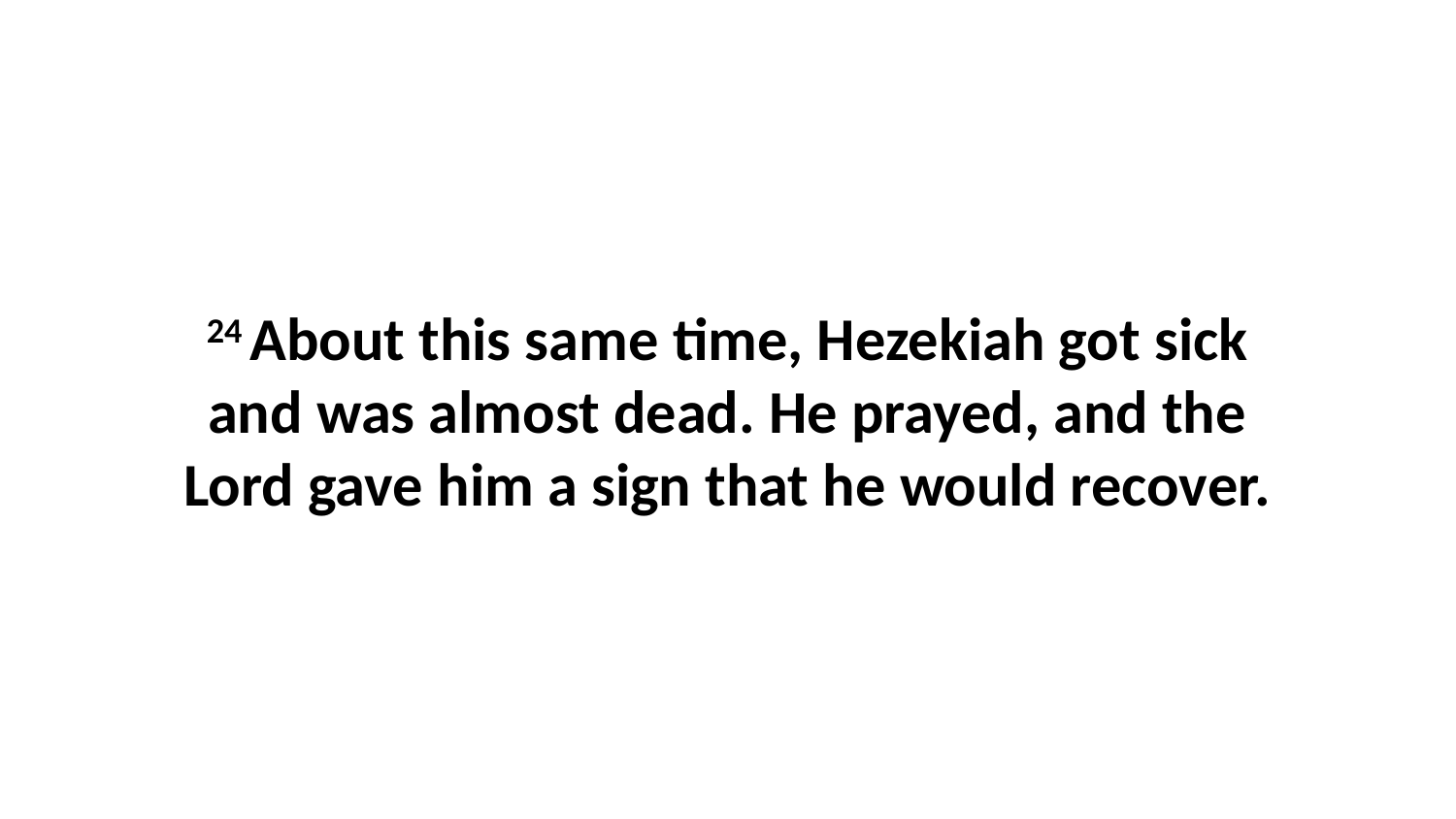

24 About this same time, Hezekiah got sick and was almost dead. He prayed, and the Lord gave him a sign that he would recover.